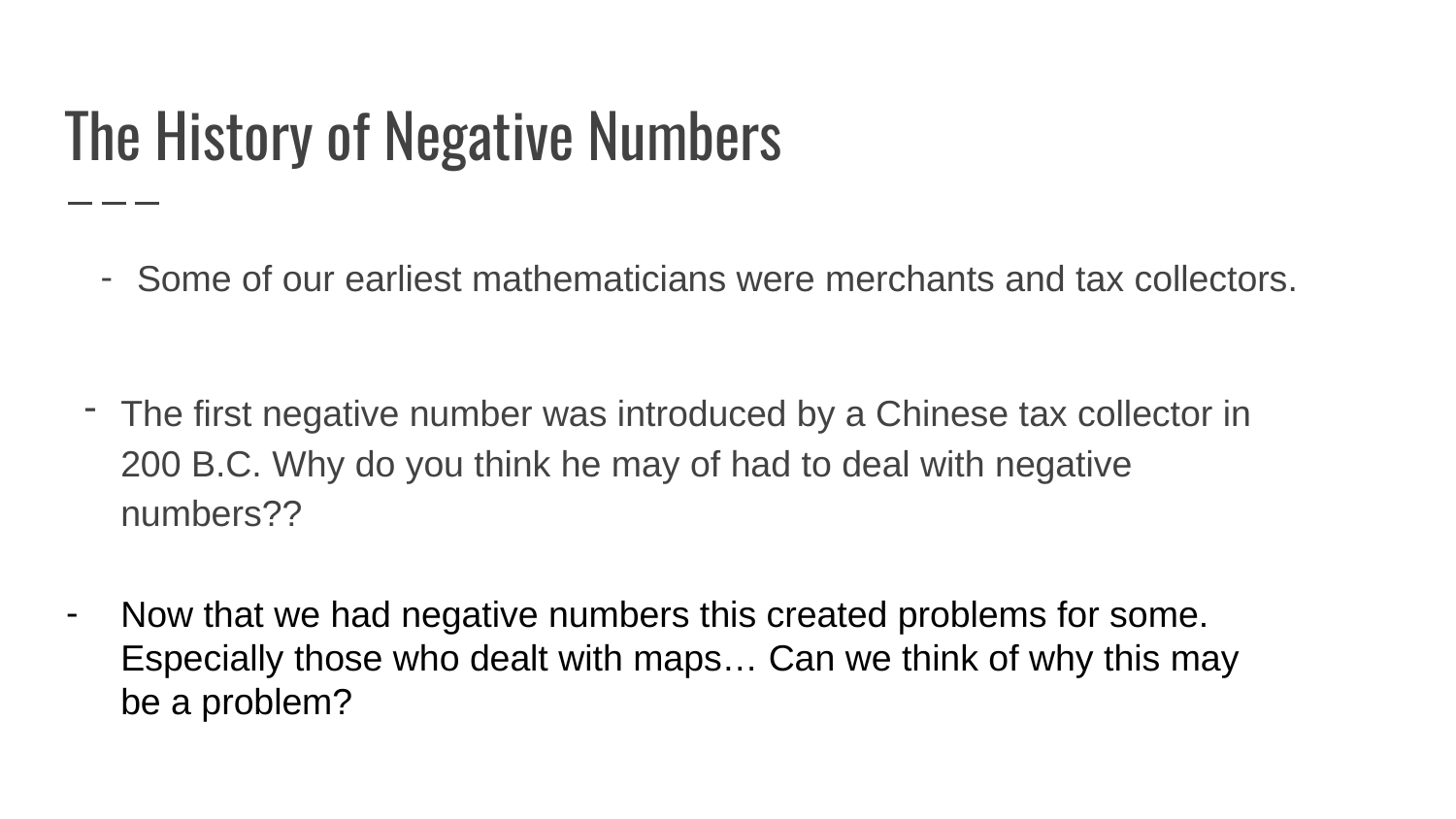

# The History of Negative Numbers
Some of our earliest mathematicians were merchants and tax collectors.

The first negative number was introduced by a Chinese tax collector in 200 B.C. Why do you think he may of had to deal with negative numbers??
Now that we had negative numbers this created problems for some. Especially those who dealt with maps… Can we think of why this may be a problem?